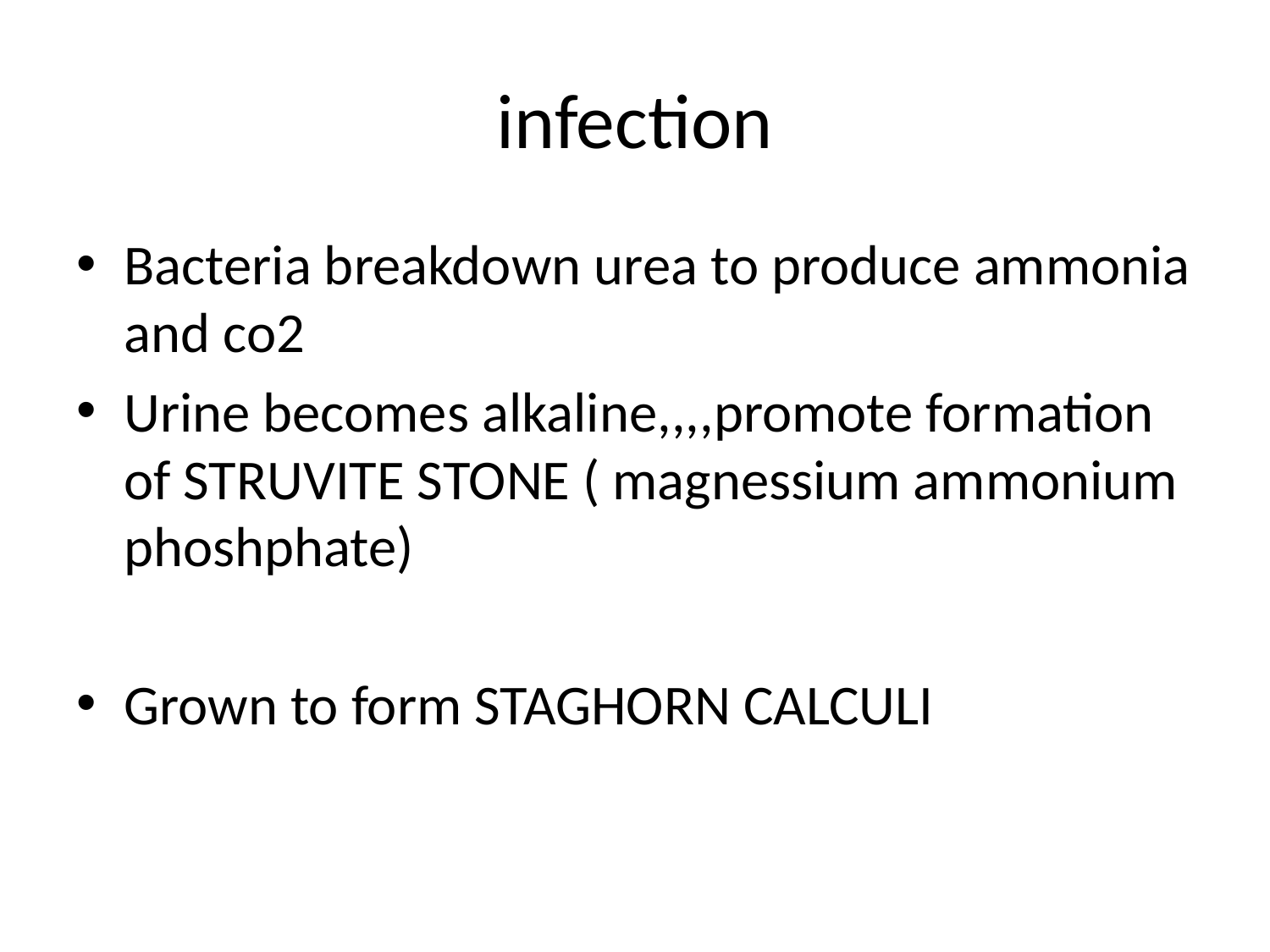

# infection
Bacteria breakdown urea to produce ammonia and co2
Urine becomes alkaline,,,,promote formation of STRUVITE STONE ( magnessium ammonium phoshphate)

Grown to form STAGHORN CALCULI